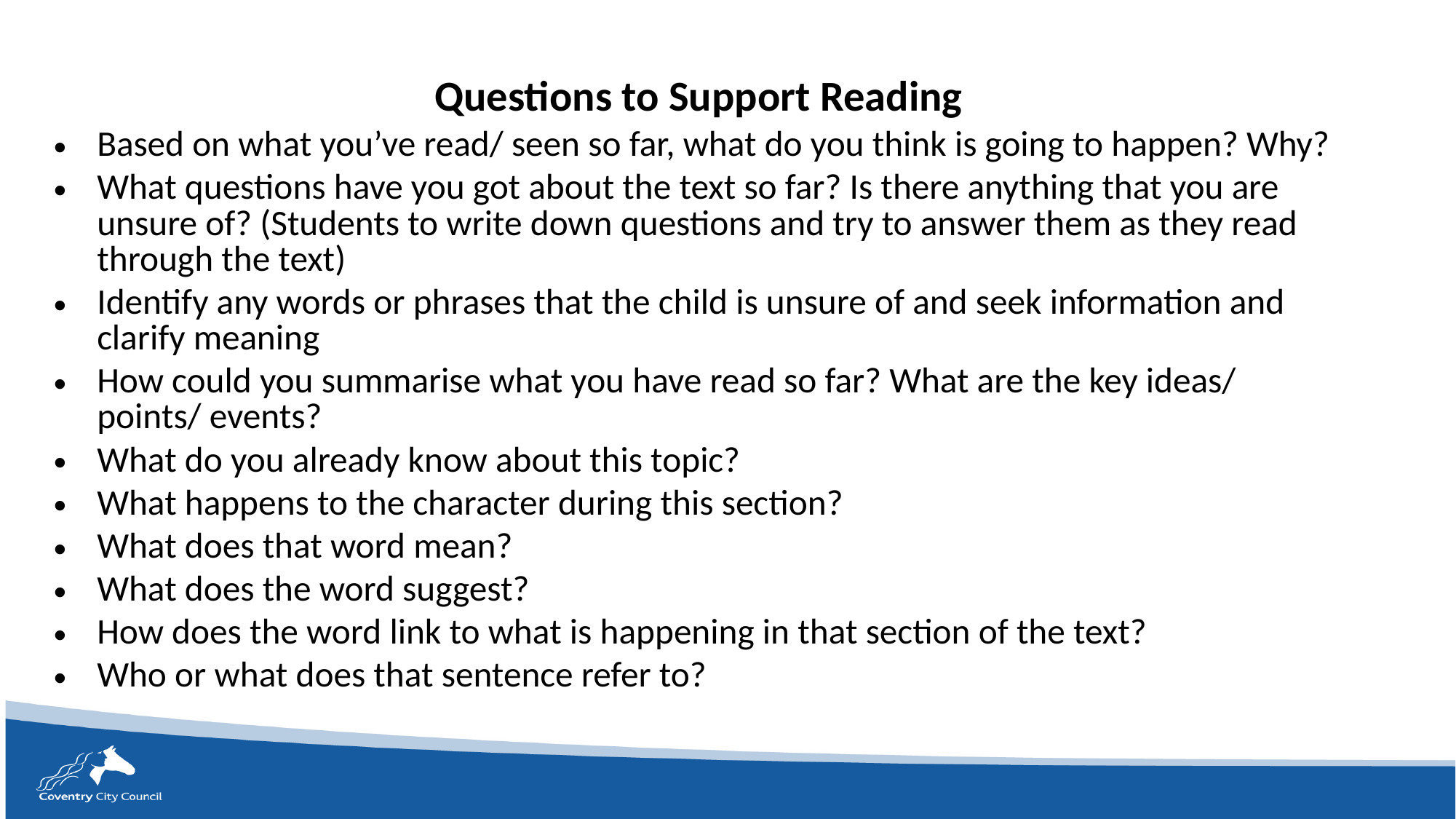

Questions to Support Reading
Based on what you’ve read/ seen so far, what do you think is going to happen? Why?
What questions have you got about the text so far? Is there anything that you are unsure of? (Students to write down questions and try to answer them as they read through the text)
Identify any words or phrases that the child is unsure of and seek information and clarify meaning
How could you summarise what you have read so far? What are the key ideas/ points/ events?
What do you already know about this topic?
What happens to the character during this section?
What does that word mean?
What does the word suggest?
How does the word link to what is happening in that section of the text?
Who or what does that sentence refer to?